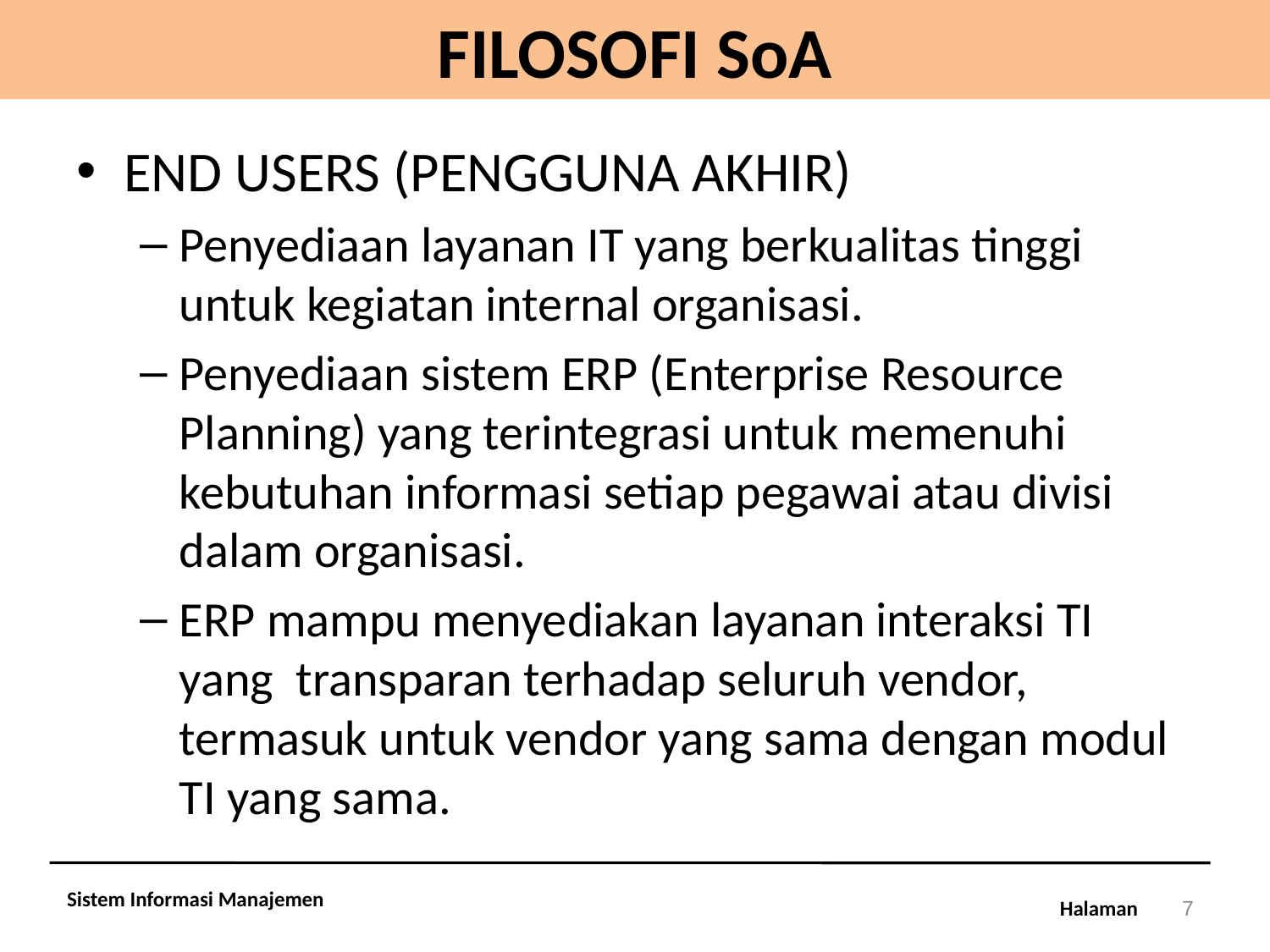

# FILOSOFI SoA
END USERS (PENGGUNA AKHIR)
Penyediaan layanan IT yang berkualitas tinggi untuk kegiatan internal organisasi.
Penyediaan sistem ERP (Enterprise Resource Planning) yang terintegrasi untuk memenuhi kebutuhan informasi setiap pegawai atau divisi dalam organisasi.
ERP mampu menyediakan layanan interaksi TI yang  transparan terhadap seluruh vendor, termasuk untuk vendor yang sama dengan modul TI yang sama.

Sistem Informasi Manajemen
7